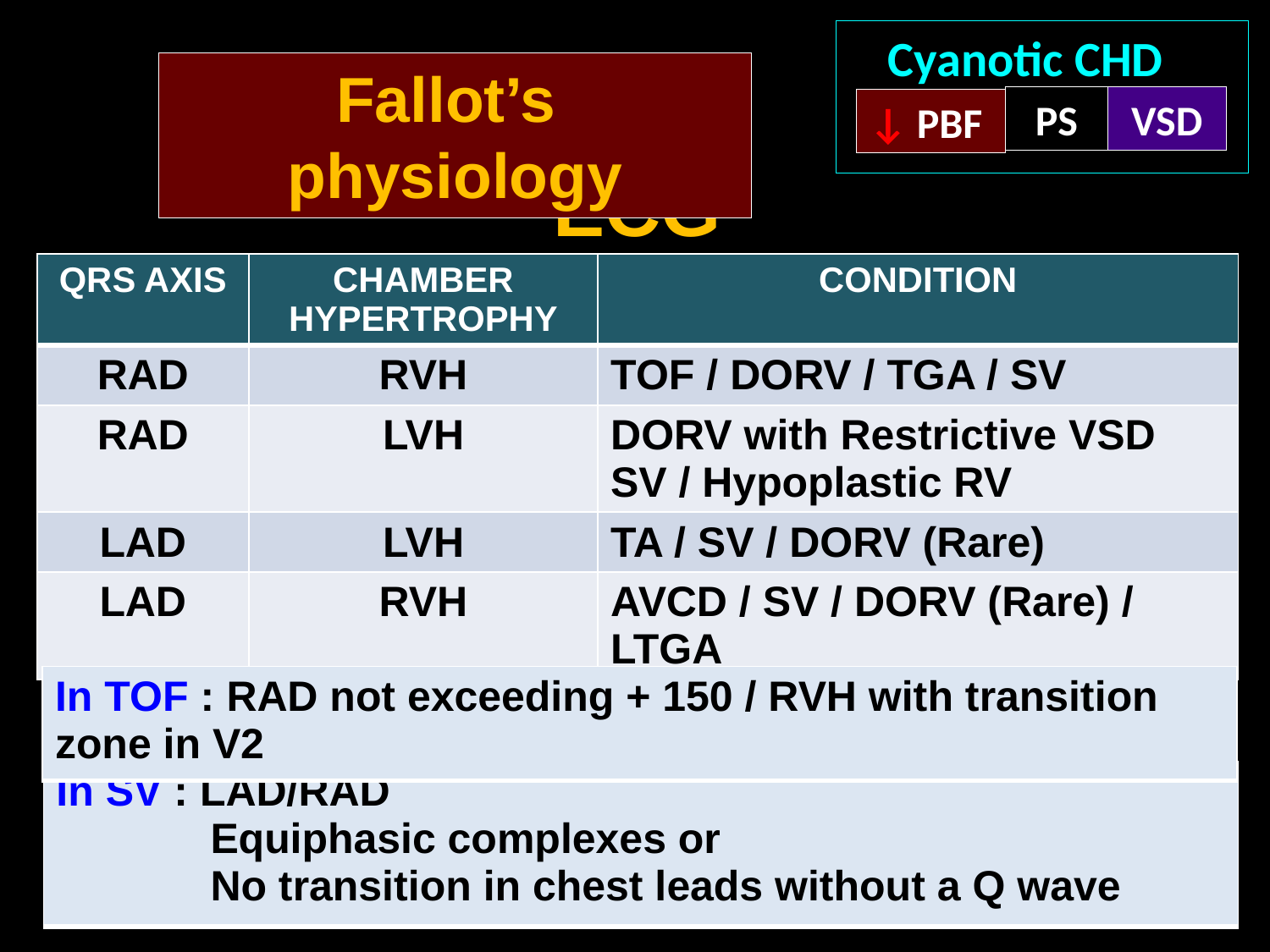

Cyanotic CHD

PS
↓ PBF
VSD
Fallot’s  physiology
ECG
| QRS AXIS | CHAMBER HYPERTROPHY | CONDITION |
| --- | --- | --- |
| RAD | RVH | TOF / DORV / TGA / SV |
| RAD | LVH | DORV with Restrictive VSD SV / Hypoplastic RV |
| LAD | LVH | TA / SV / DORV (Rare) |
| LAD | RVH | AVCD / SV / DORV (Rare) / LTGA |
| In TOF : RAD not exceeding + 150 / RVH with transition zone in V2 |
| --- |
| In SV : LAD/RAD Equiphasic complexes or No transition in chest leads without a Q wave |
| --- |